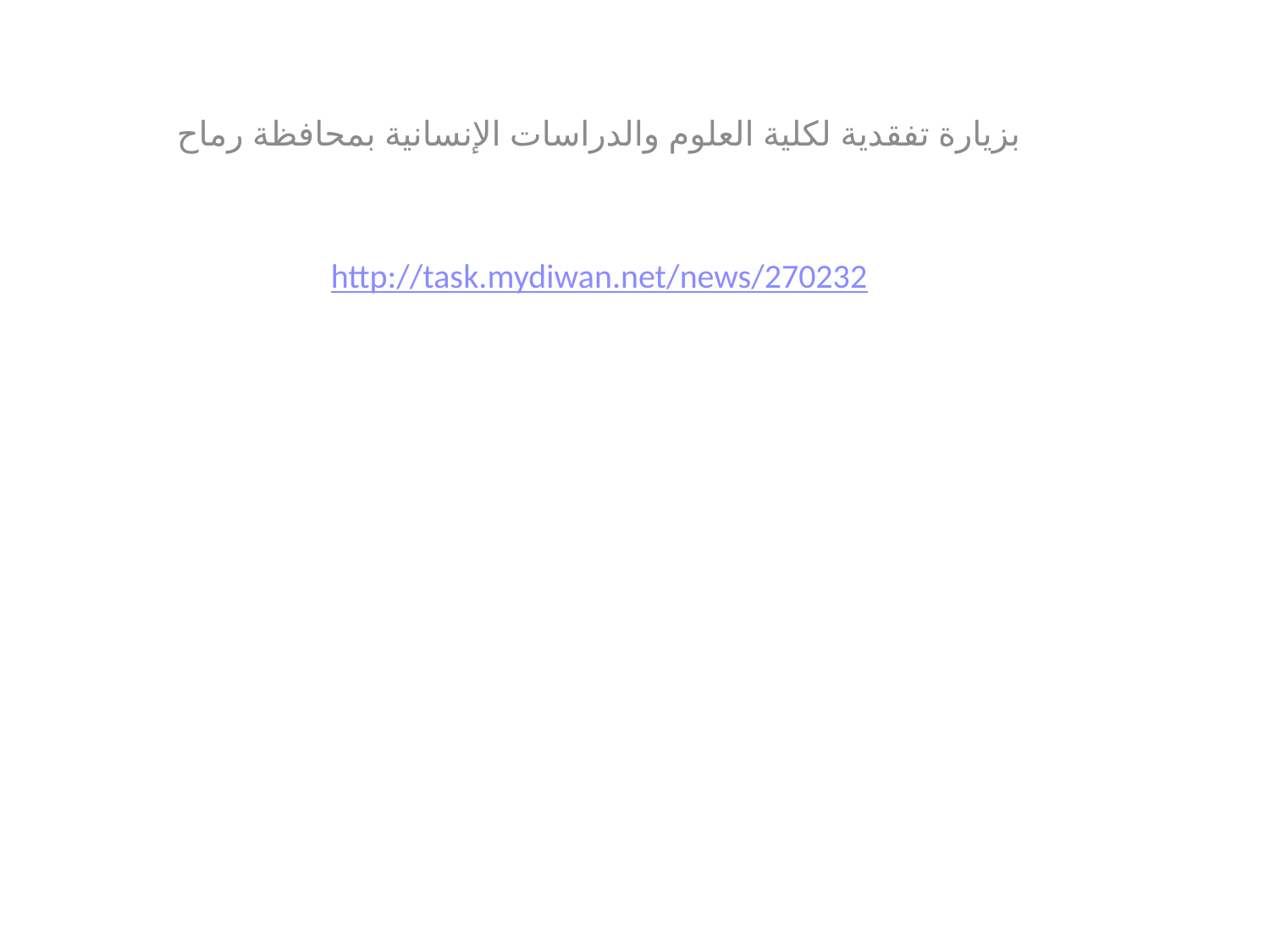

بزيارة تفقدية لكلية العلوم والدراسات الإنسانية بمحافظة رماح

http://task.mydiwan.net/news/270232